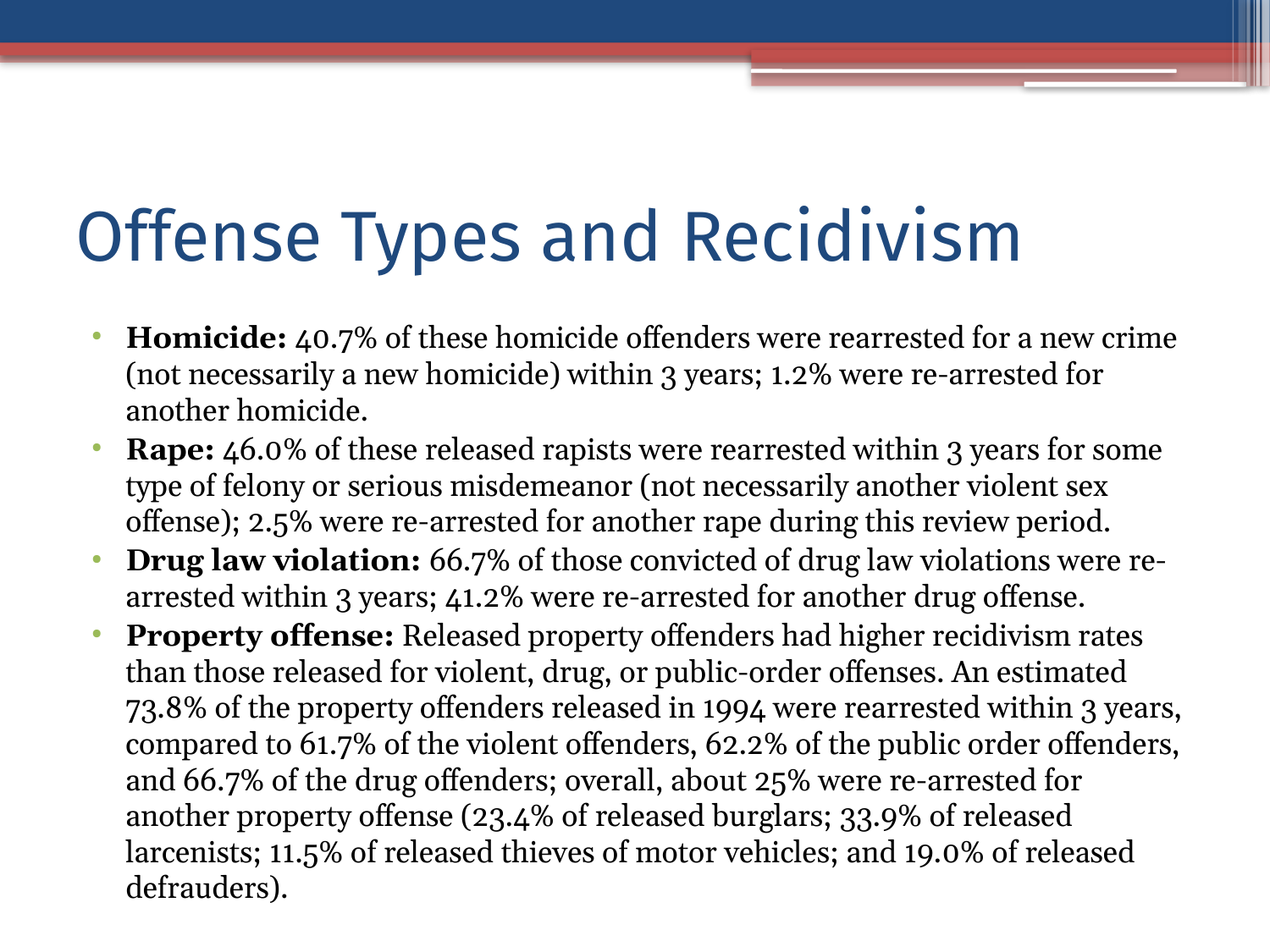

# Offense Types and Recidivism
Homicide: 40.7% of these homicide offenders were rearrested for a new crime (not necessarily a new homicide) within 3 years; 1.2% were re-arrested for another homicide.
Rape: 46.0% of these released rapists were rearrested within 3 years for some type of felony or serious misdemeanor (not necessarily another violent sex offense); 2.5% were re-arrested for another rape during this review period.
Drug law violation: 66.7% of those convicted of drug law violations were re-arrested within 3 years; 41.2% were re-arrested for another drug offense.
Property offense: Released property offenders had higher recidivism rates than those released for violent, drug, or public-order offenses. An estimated 73.8% of the property offenders released in 1994 were rearrested within 3 years, compared to 61.7% of the violent offenders, 62.2% of the public order offenders, and 66.7% of the drug offenders; overall, about 25% were re-arrested for another property offense (23.4% of released burglars; 33.9% of released larcenists; 11.5% of released thieves of motor vehicles; and 19.0% of released defrauders).